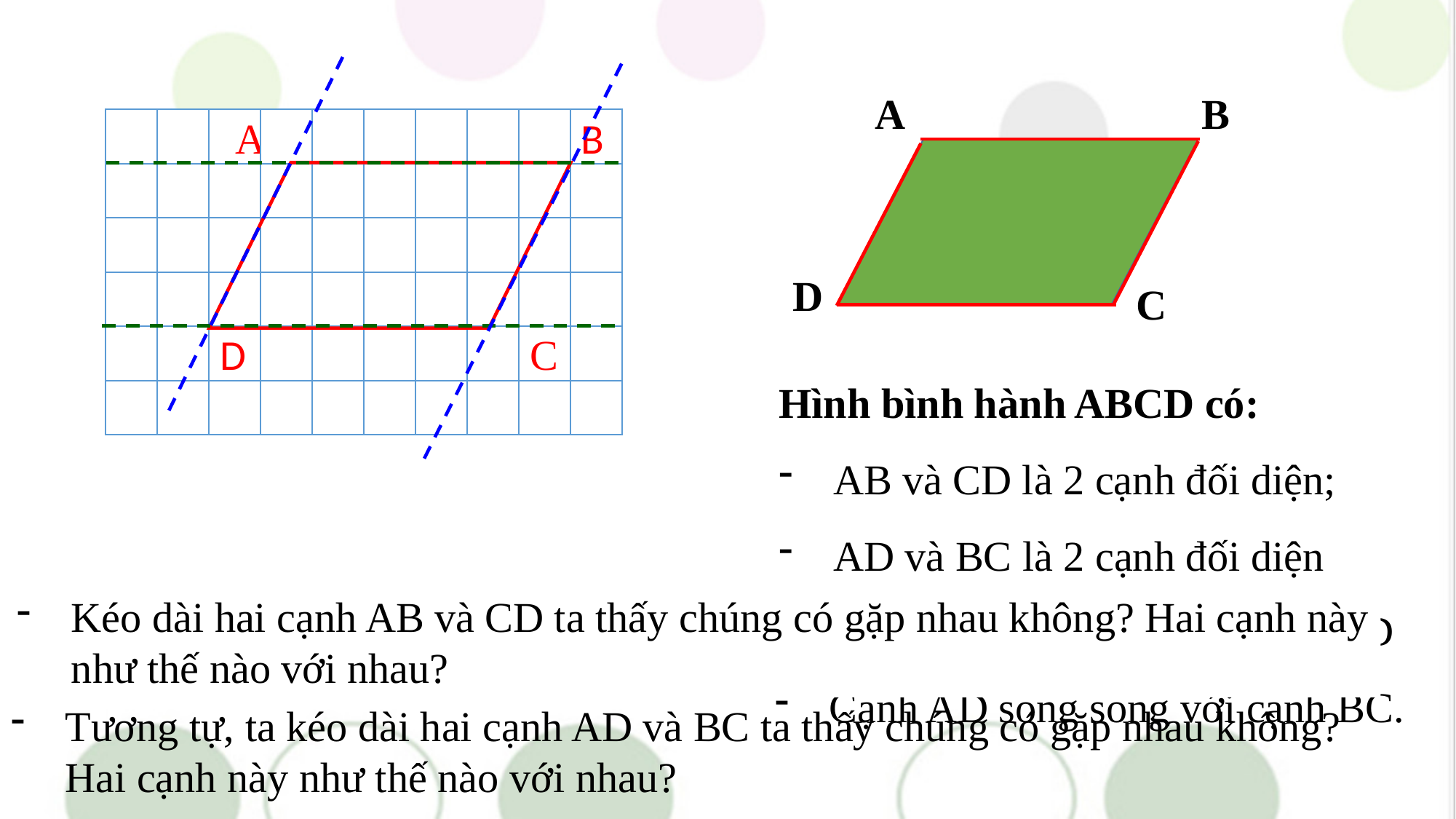

A
B

  A

B

D

C

D
C
Hình bình hành ABCD có:
AB và CD là 2 cạnh đối diện;
AD và BC là 2 cạnh đối diện
Cạnh AB song song với cạnh CD
Cạnh AD song song với cạnh BC.
Kéo dài hai cạnh AB và CD ta thấy chúng có gặp nhau không? Hai cạnh này như thế nào với nhau?
Tương tự, ta kéo dài hai cạnh AD và BC ta thấy chúng có gặp nhau không? Hai cạnh này như thế nào với nhau?